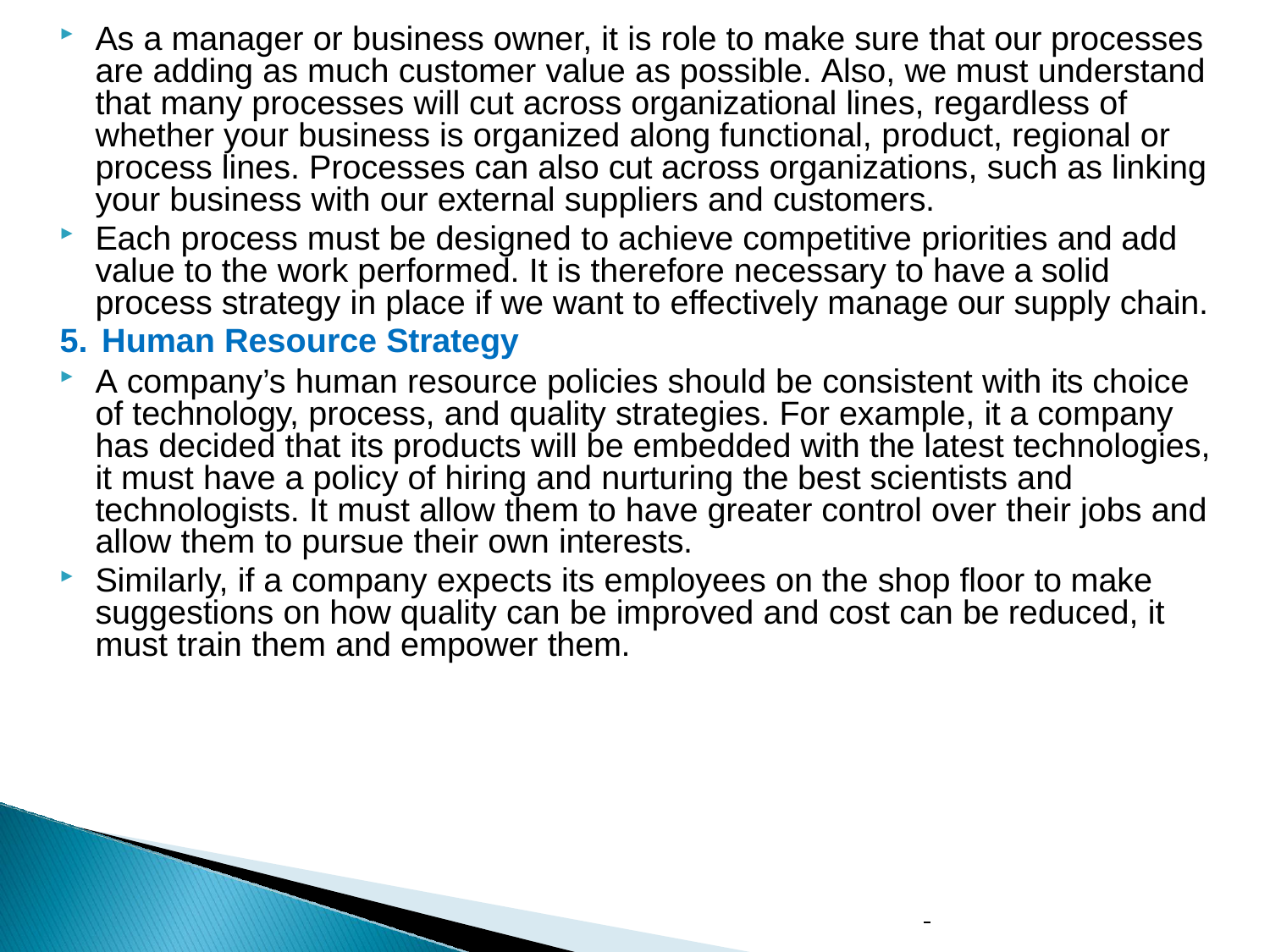

As a manager or business owner, it is role to make sure that our processes are adding as much customer value as possible. Also, we must understand that many processes will cut across organizational lines, regardless of whether your business is organized along functional, product, regional or process lines. Processes can also cut across organizations, such as linking your business with our external suppliers and customers.
Each process must be designed to achieve competitive priorities and add value to the work performed. It is therefore necessary to have a solid process strategy in place if we want to effectively manage our supply chain.
Human Resource Strategy
A company’s human resource policies should be consistent with its choice of technology, process, and quality strategies. For example, it a company has decided that its products will be embedded with the latest technologies, it must have a policy of hiring and nurturing the best scientists and technologists. It must allow them to have greater control over their jobs and allow them to pursue their own interests.
Similarly, if a company expects its employees on the shop floor to make suggestions on how quality can be improved and cost can be reduced, it must train them and empower them.